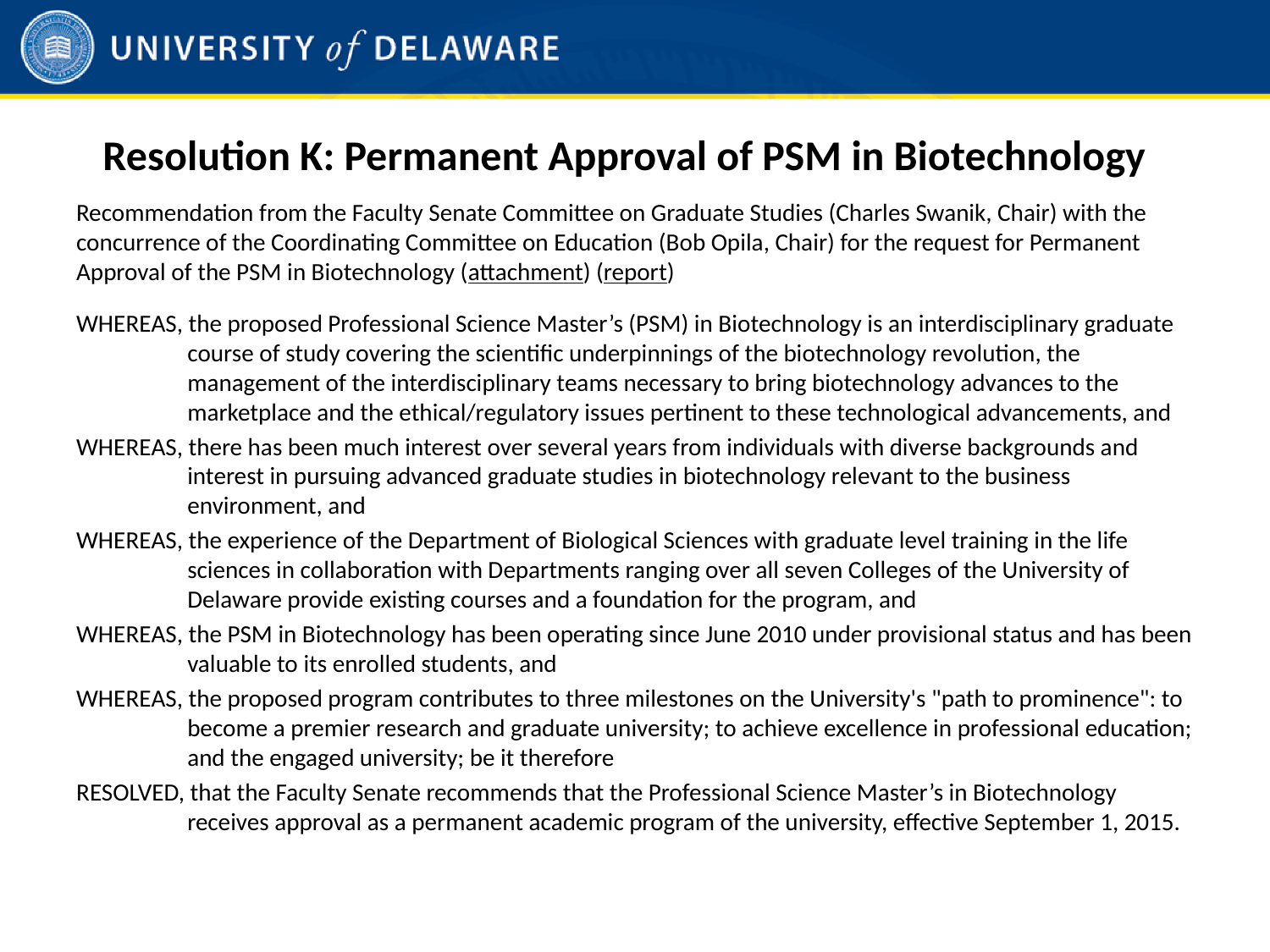

# Resolution K: Permanent Approval of PSM in Biotechnology
Recommendation from the Faculty Senate Committee on Graduate Studies (Charles Swanik, Chair) with the concurrence of the Coordinating Committee on Education (Bob Opila, Chair) for the request for Permanent Approval of the PSM in Biotechnology (attachment) (report)
WHEREAS, the proposed Professional Science Master’s (PSM) in Biotechnology is an interdisciplinary graduate course of study covering the scientific underpinnings of the biotechnology revolution, the management of the interdisciplinary teams necessary to bring biotechnology advances to the marketplace and the ethical/regulatory issues pertinent to these technological advancements, and
WHEREAS, there has been much interest over several years from individuals with diverse backgrounds and interest in pursuing advanced graduate studies in biotechnology relevant to the business environment, and
WHEREAS, the experience of the Department of Biological Sciences with graduate level training in the life sciences in collaboration with Departments ranging over all seven Colleges of the University of Delaware provide existing courses and a foundation for the program, and
WHEREAS, the PSM in Biotechnology has been operating since June 2010 under provisional status and has been valuable to its enrolled students, and
WHEREAS, the proposed program contributes to three milestones on the University's "path to prominence": to become a premier research and graduate university; to achieve excellence in professional education; and the engaged university; be it therefore
RESOLVED, that the Faculty Senate recommends that the Professional Science Master’s in Biotechnology receives approval as a permanent academic program of the university, effective September 1, 2015.